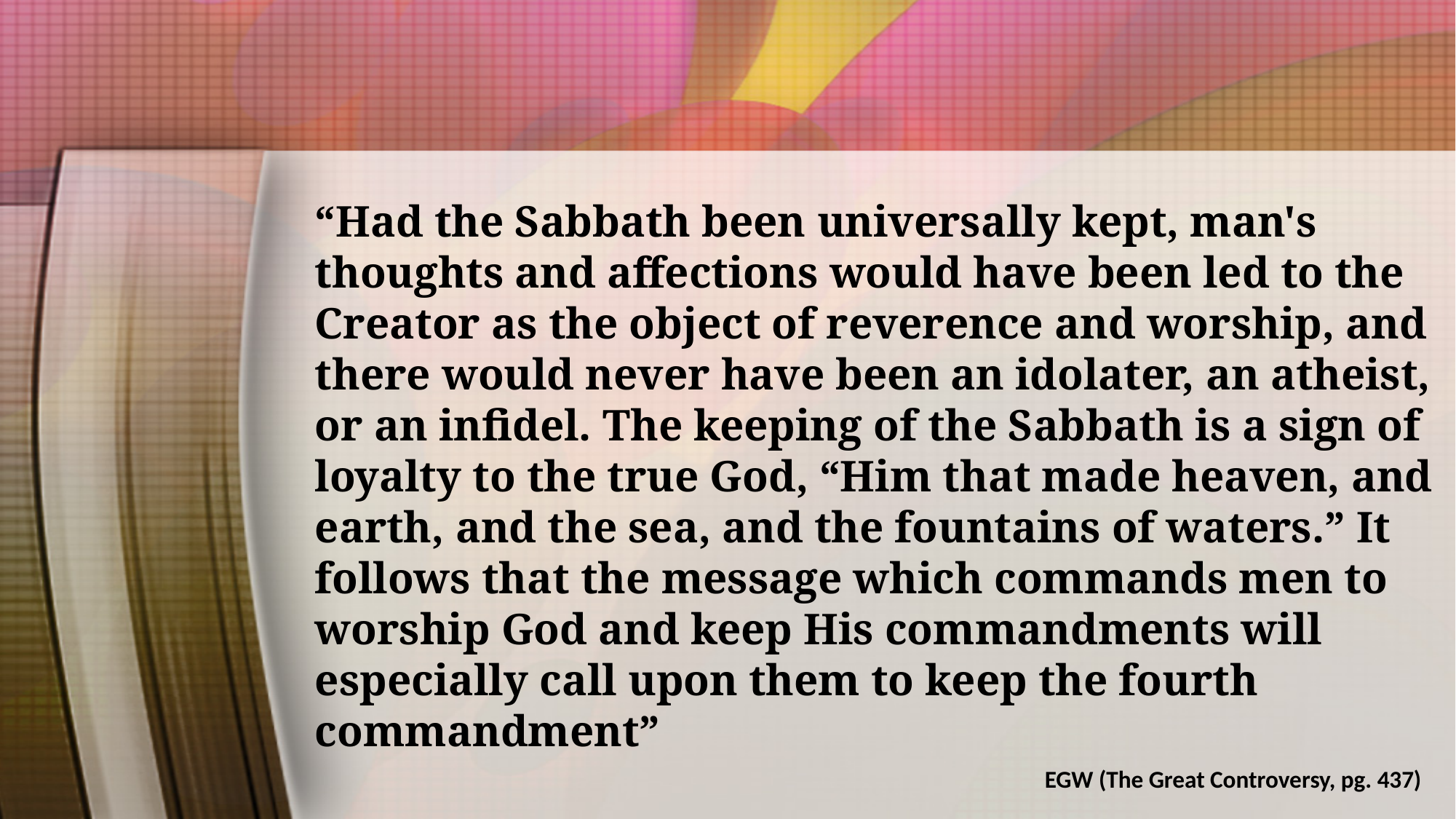

“Had the Sabbath been universally kept, man's thoughts and affections would have been led to the Creator as the object of reverence and worship, and there would never have been an idolater, an atheist, or an infidel. The keeping of the Sabbath is a sign of loyalty to the true God, “Him that made heaven, and earth, and the sea, and the fountains of waters.” It follows that the message which commands men to worship God and keep His commandments will especially call upon them to keep the fourth commandment”
EGW (The Great Controversy, pg. 437)